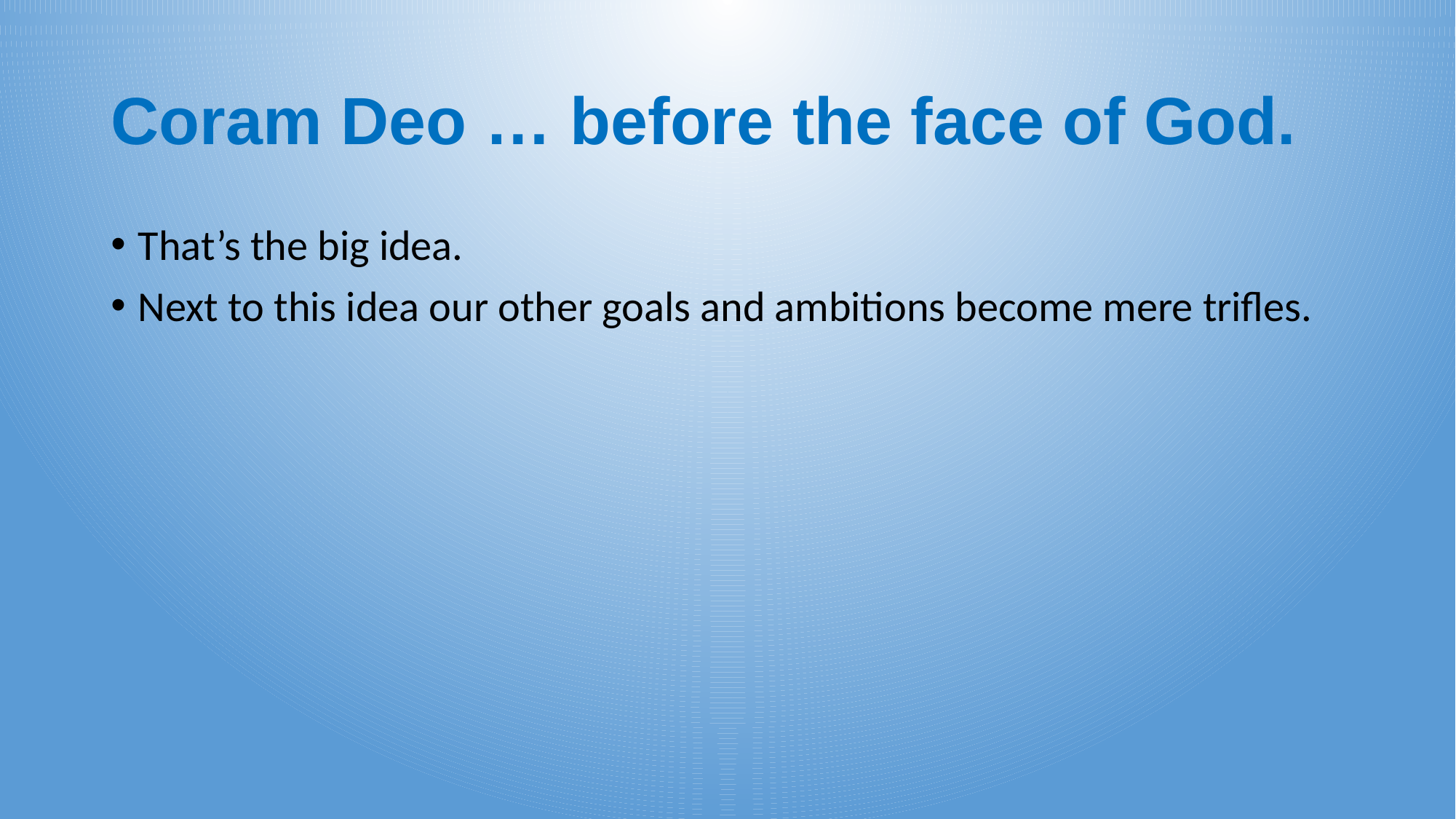

# Coram Deo … before the face of God.
That’s the big idea.
Next to this idea our other goals and ambitions become mere trifles.